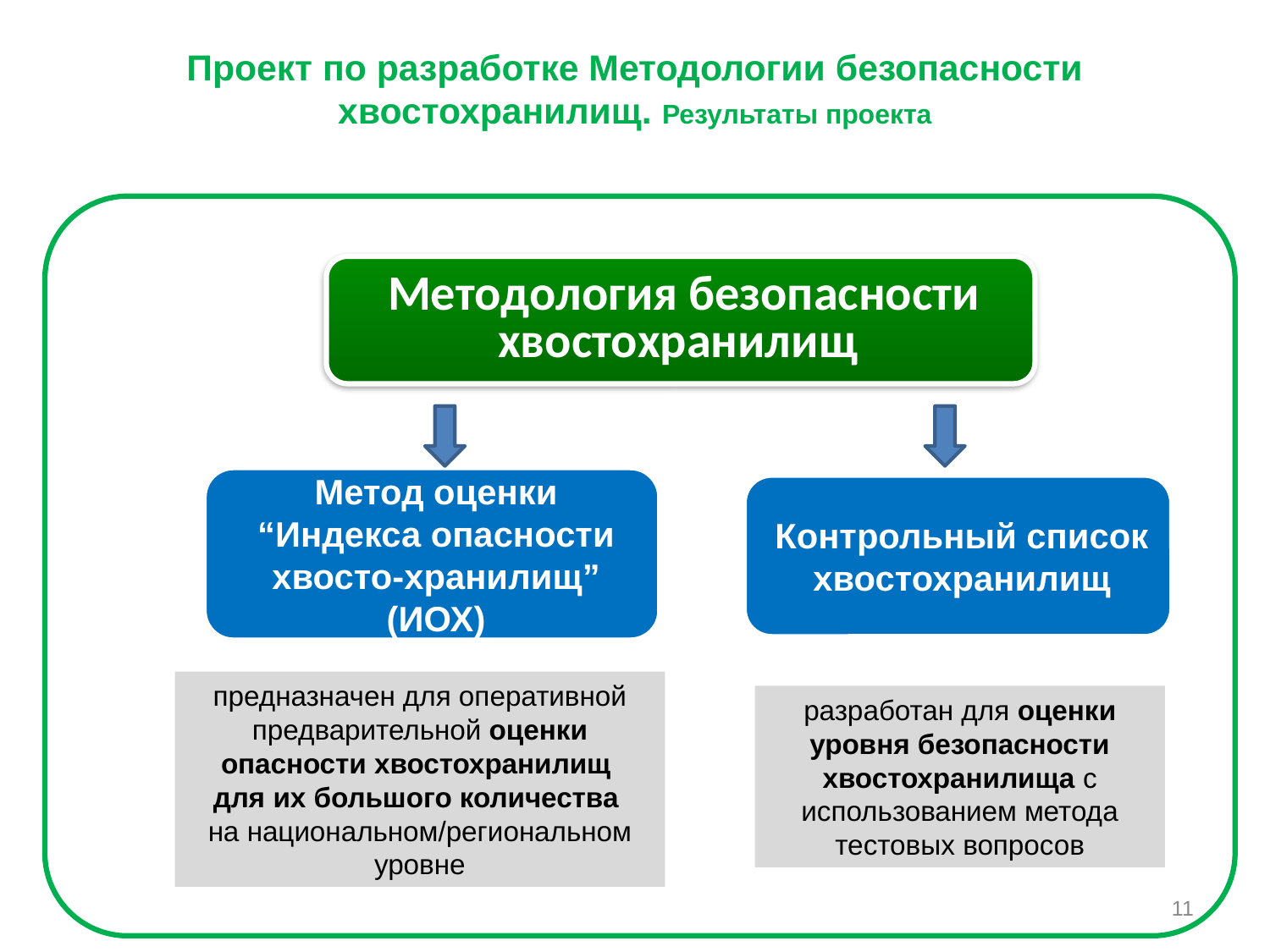

Проект по разработке Методологии безопасности хвостохранилищ. Результаты проекта
Методология безопасности хвостохранилищ
Метод оценки “Индекса опасности хвосто-хранилищ” (ИОХ)
Контрольный список хвостохранилищ

предназначен для оперативной предварительной оценки опасности хвостохранилищ
для их большого количества
на национальном/региональном уровне
разработан для оценки
уровня безопасности хвостохранилища с использованием метода тестовых вопросов
11